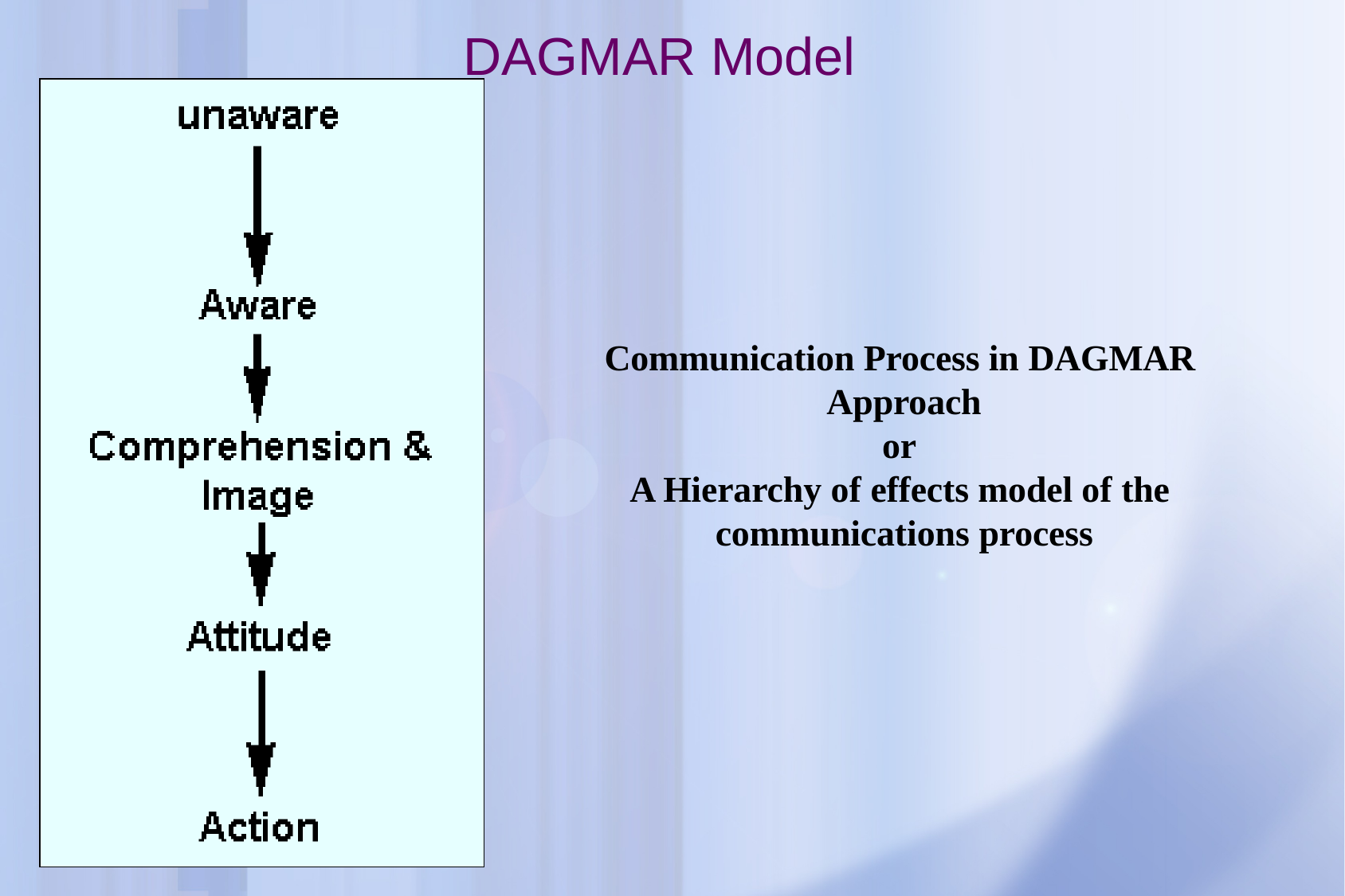

# DAGMAR Model

Communication Process in DAGMAR  Approach
or
A Hierarchy of effects model of the  communications process